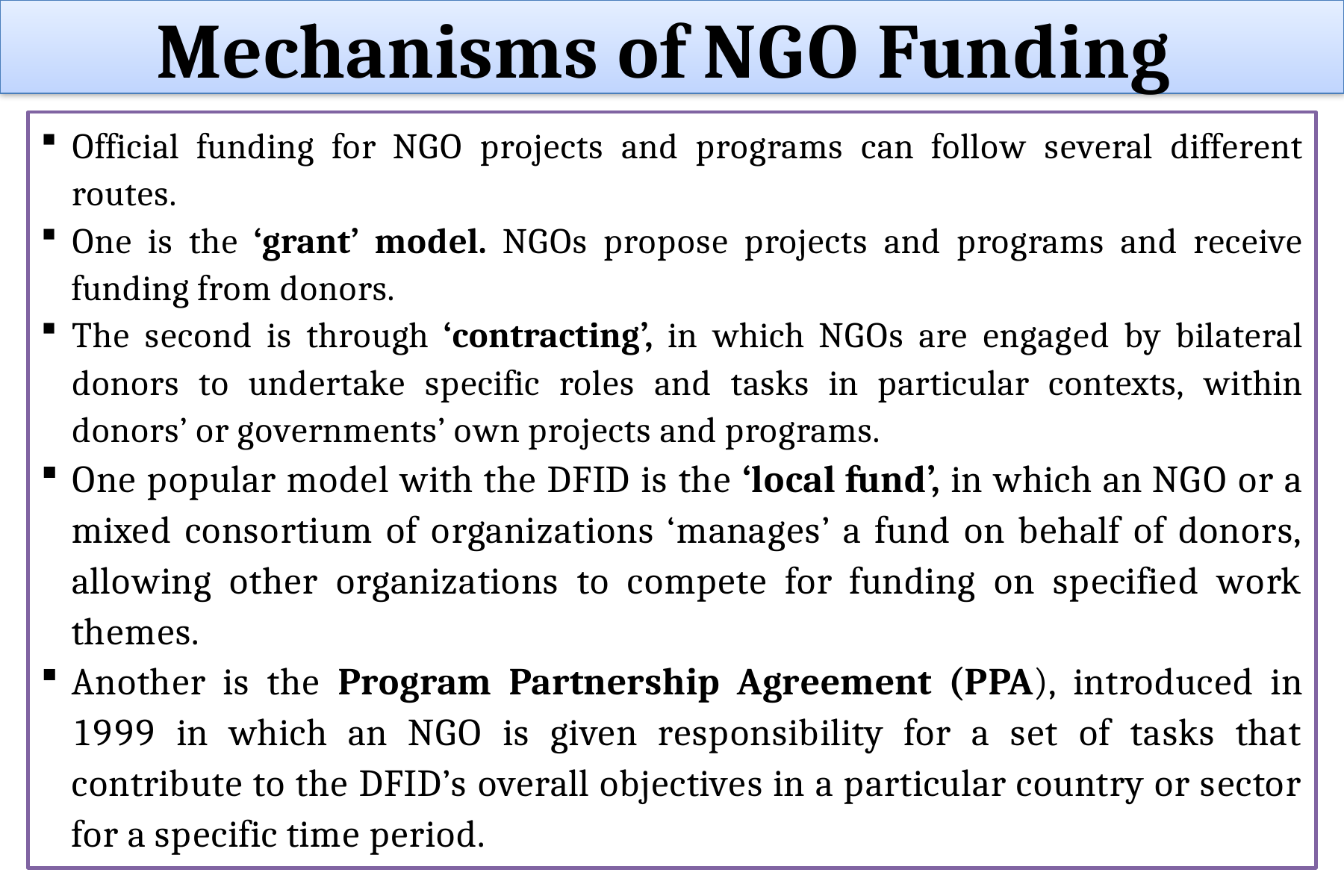

Mechanisms of NGO Funding
Official funding for NGO projects and programs can follow several different routes.
One is the ‘grant’ model. NGOs propose projects and programs and receive funding from donors.
The second is through ‘contracting’, in which NGOs are engaged by bilateral donors to undertake specific roles and tasks in particular contexts, within donors’ or governments’ own projects and programs.
One popular model with the DFID is the ‘local fund’, in which an NGO or a mixed consortium of organizations ‘manages’ a fund on behalf of donors, allowing other organizations to compete for funding on specified work themes.
Another is the Program Partnership Agreement (PPA), introduced in 1999 in which an NGO is given responsibility for a set of tasks that contribute to the DFID’s overall objectives in a particular country or sector for a specific time period.